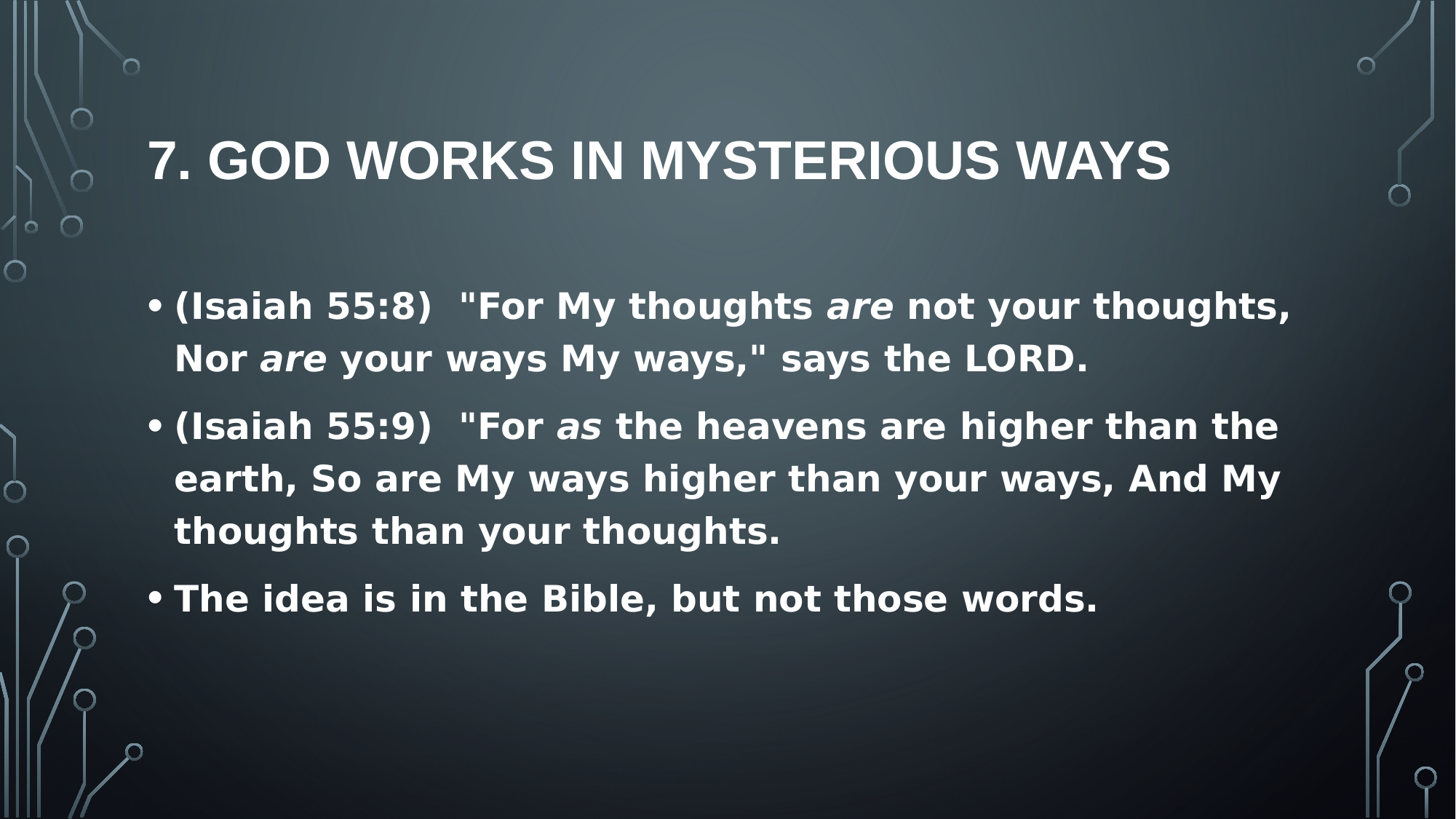

# 7. God works in mysterious ways
(Isaiah 55:8)  "For My thoughts are not your thoughts, Nor are your ways My ways," says the LORD.
(Isaiah 55:9)  "For as the heavens are higher than the earth, So are My ways higher than your ways, And My thoughts than your thoughts.
The idea is in the Bible, but not those words.